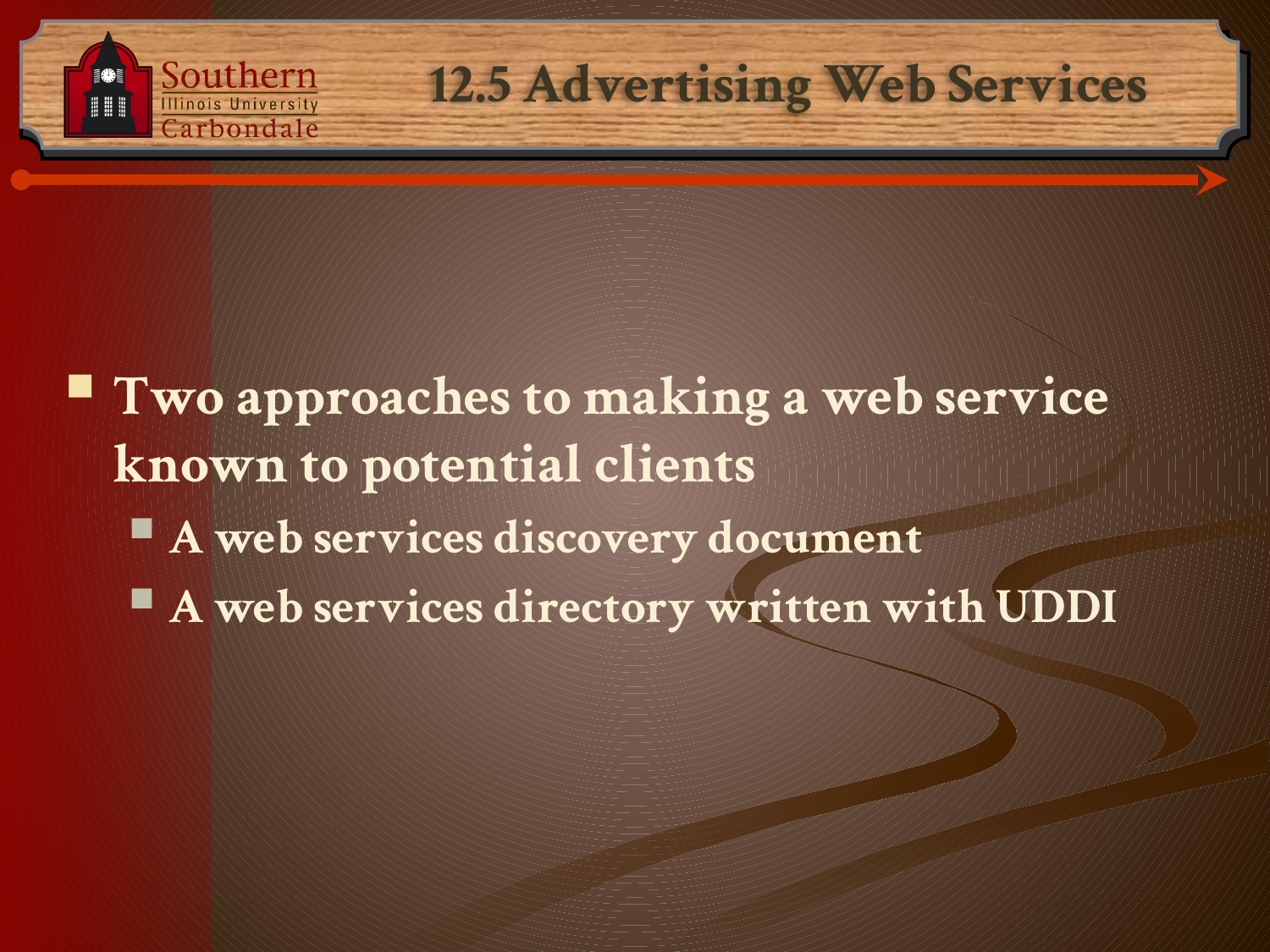

# 12.5 Advertising Web Services
Two approaches to making a web service known to potential clients
A web services discovery document
A web services directory written with UDDI